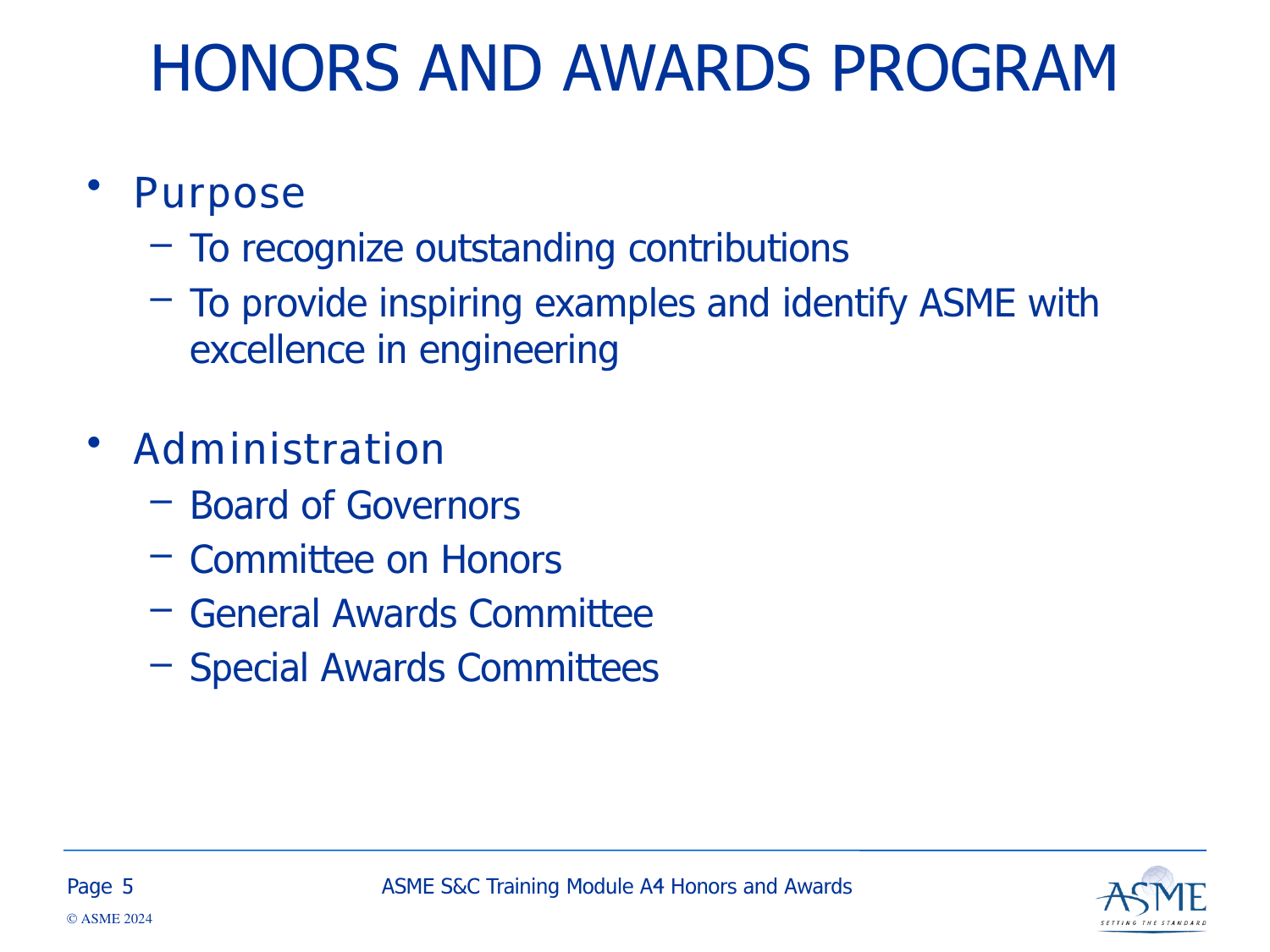

# HONORS AND AWARDS PROGRAM
Purpose
To recognize outstanding contributions
To provide inspiring examples and identify ASME with excellence in engineering
Administration
Board of Governors
Committee on Honors
General Awards Committee
Special Awards Committees

5
ASME S&C Training Module A4 Honors and Awards